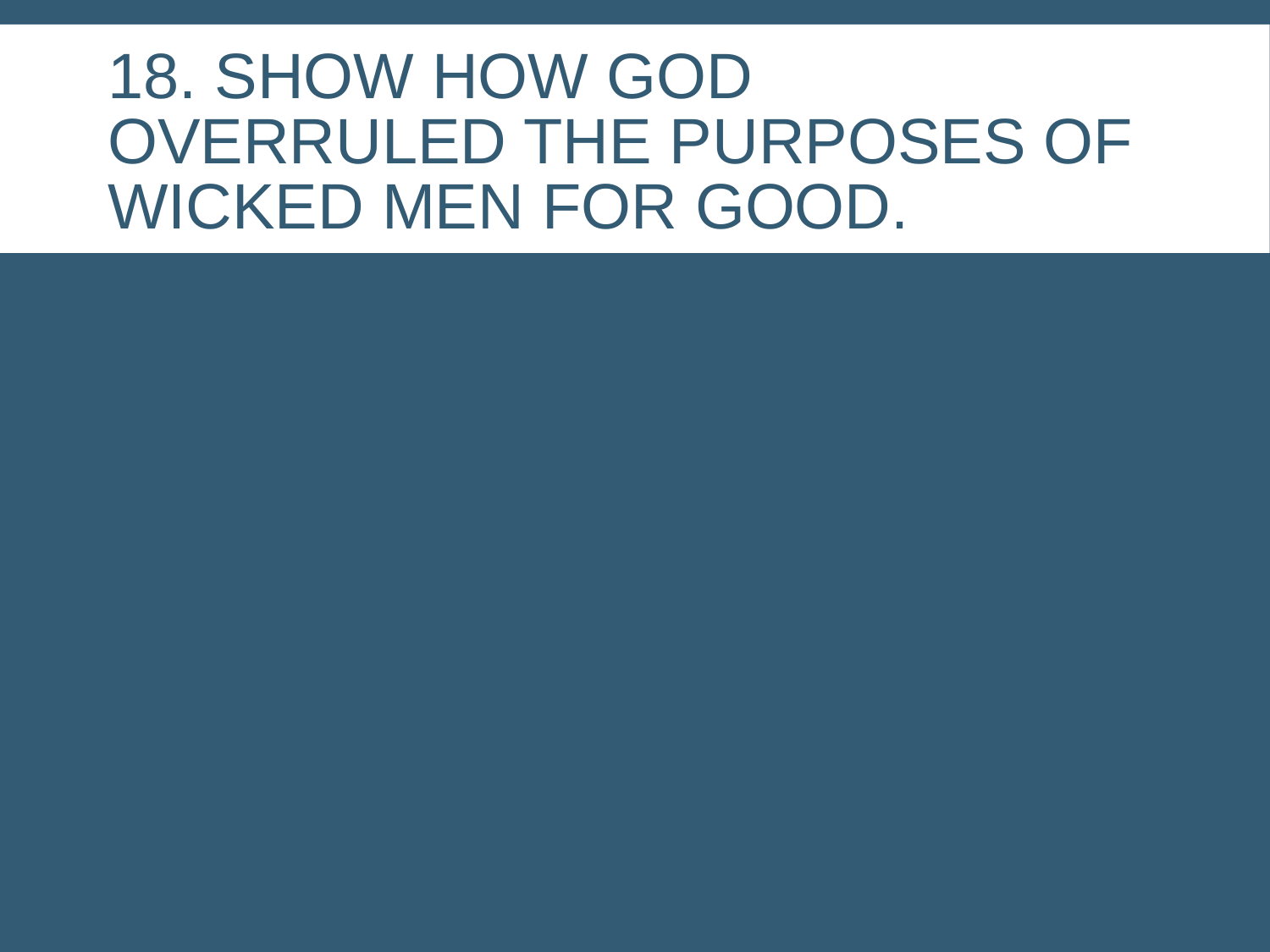

# 18. Show how God overruled the purposes of wicked men for good.